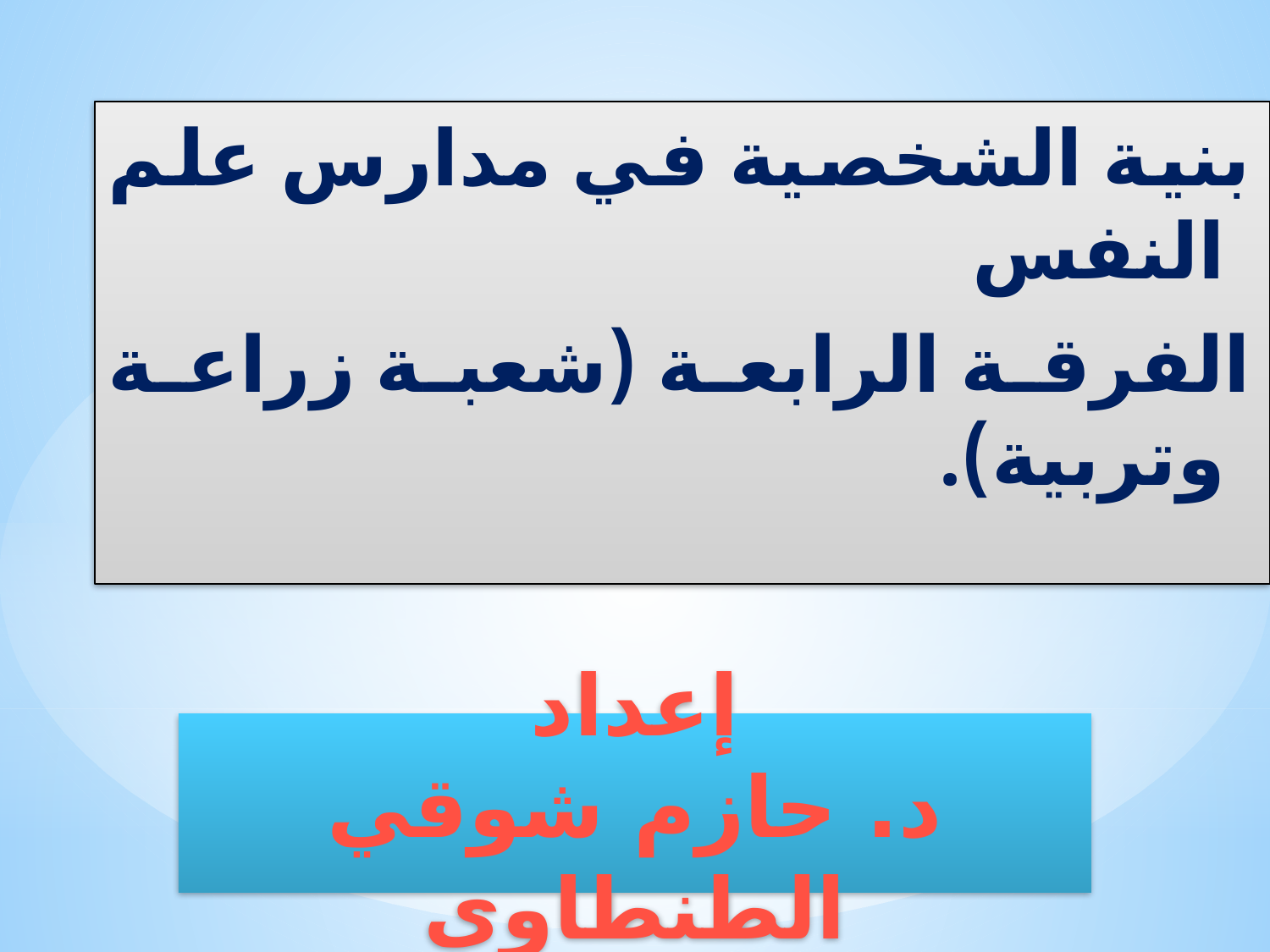

بنية الشخصية في مدارس علم النفس
الفرقة الرابعة (شعبة زراعة وتربية).
إعداد
د. حازم شوقي الطنطاوي